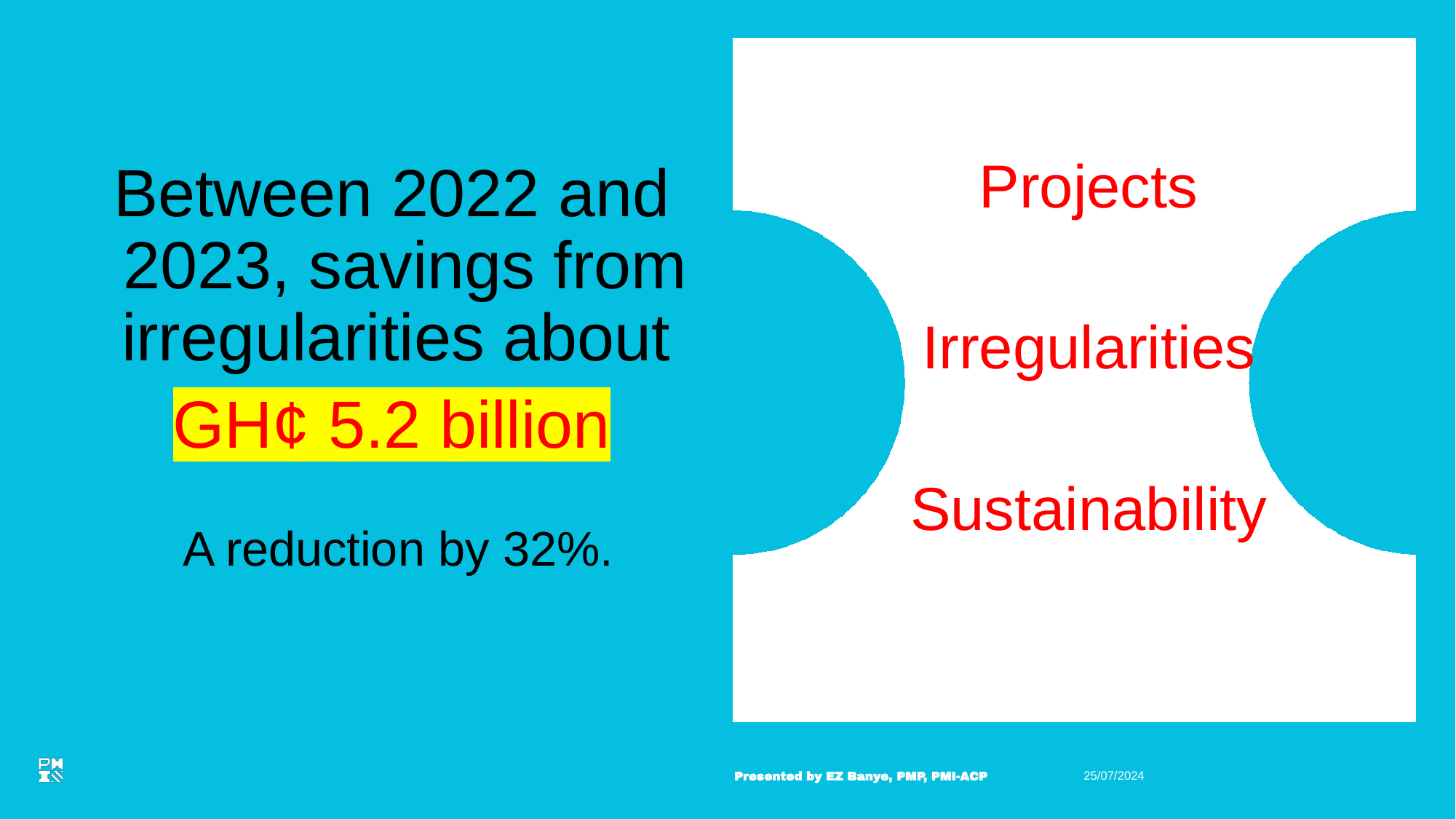

Projects

Irregularities

Sustainability

Between 2022 and 2023, savings from irregularities about
GH¢ 5.2 billion

A reduction by 32%.
Presented by EZ Banye, PMP, PMI-ACP
25/07/2024